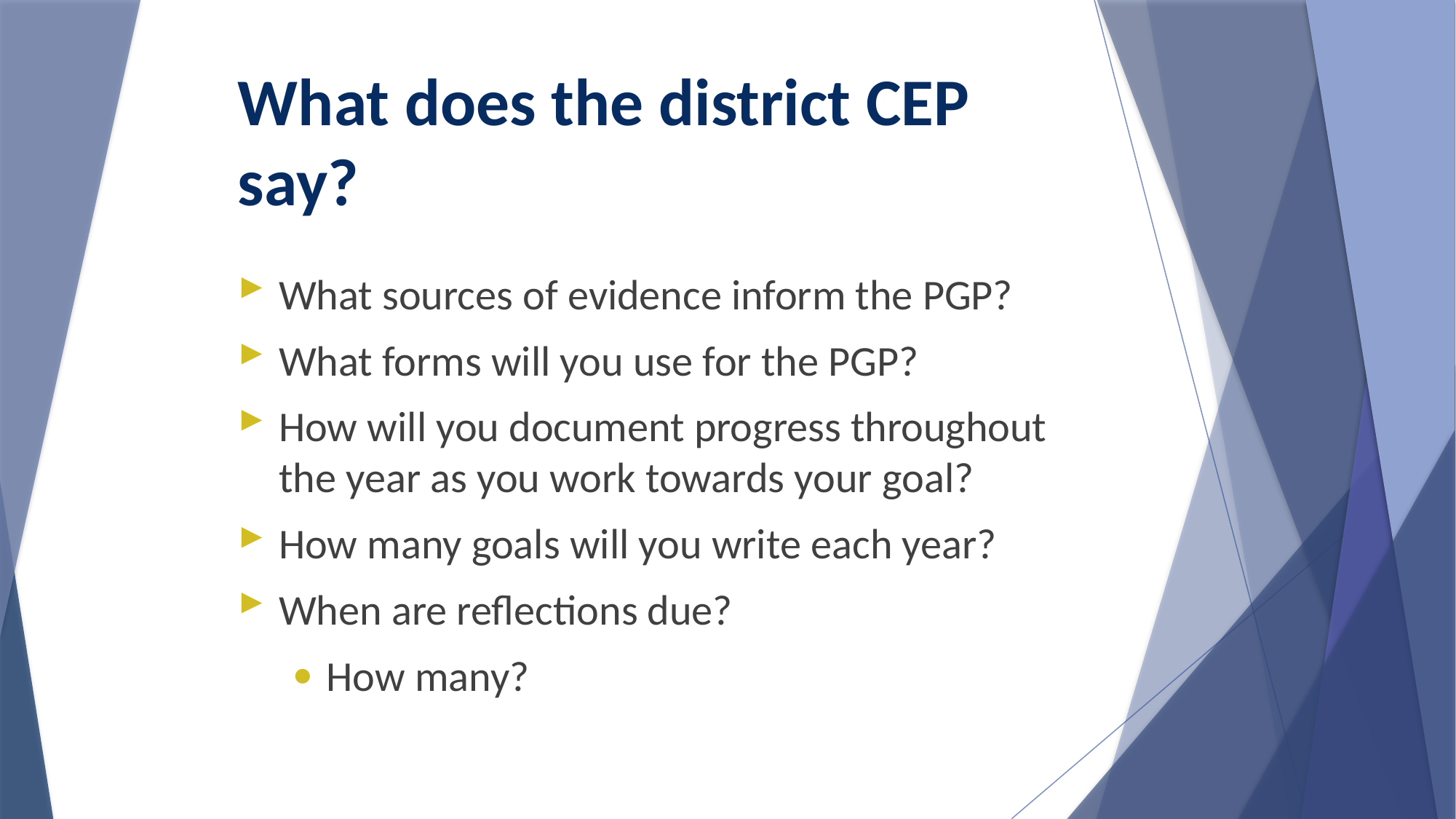

# What does the district CEP say?
What sources of evidence inform the PGP?
What forms will you use for the PGP?
How will you document progress throughout the year as you work towards your goal?
How many goals will you write each year?
When are reflections due?
How many?